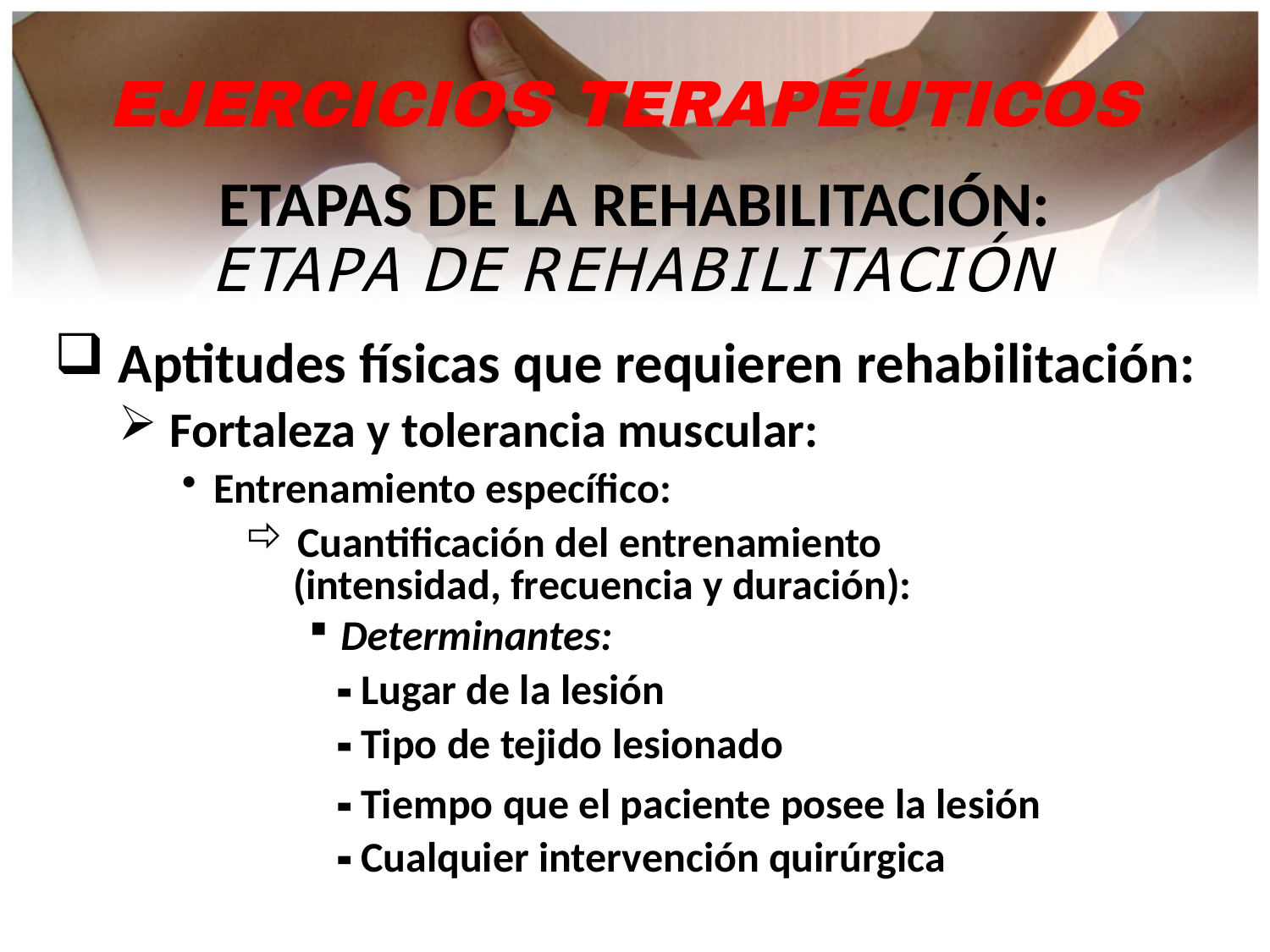

EJERCICIOS TERAPÉUTICOS
ETAPAS DE LA REHABILITACIÓN:
ETAPA DE REHABILITACIÓN
 Aptitudes físicas que requieren rehabilitación:
 Fortaleza y tolerancia muscular:
Entrenamiento específico:
 Cuantificación del entrenamiento
     (intensidad, frecuencia y duración):
Determinantes:
  - Lugar de la lesión
  - Tipo de tejido lesionado
  - Tiempo que el paciente posee la lesión
  - Cualquier intervención quirúrgica